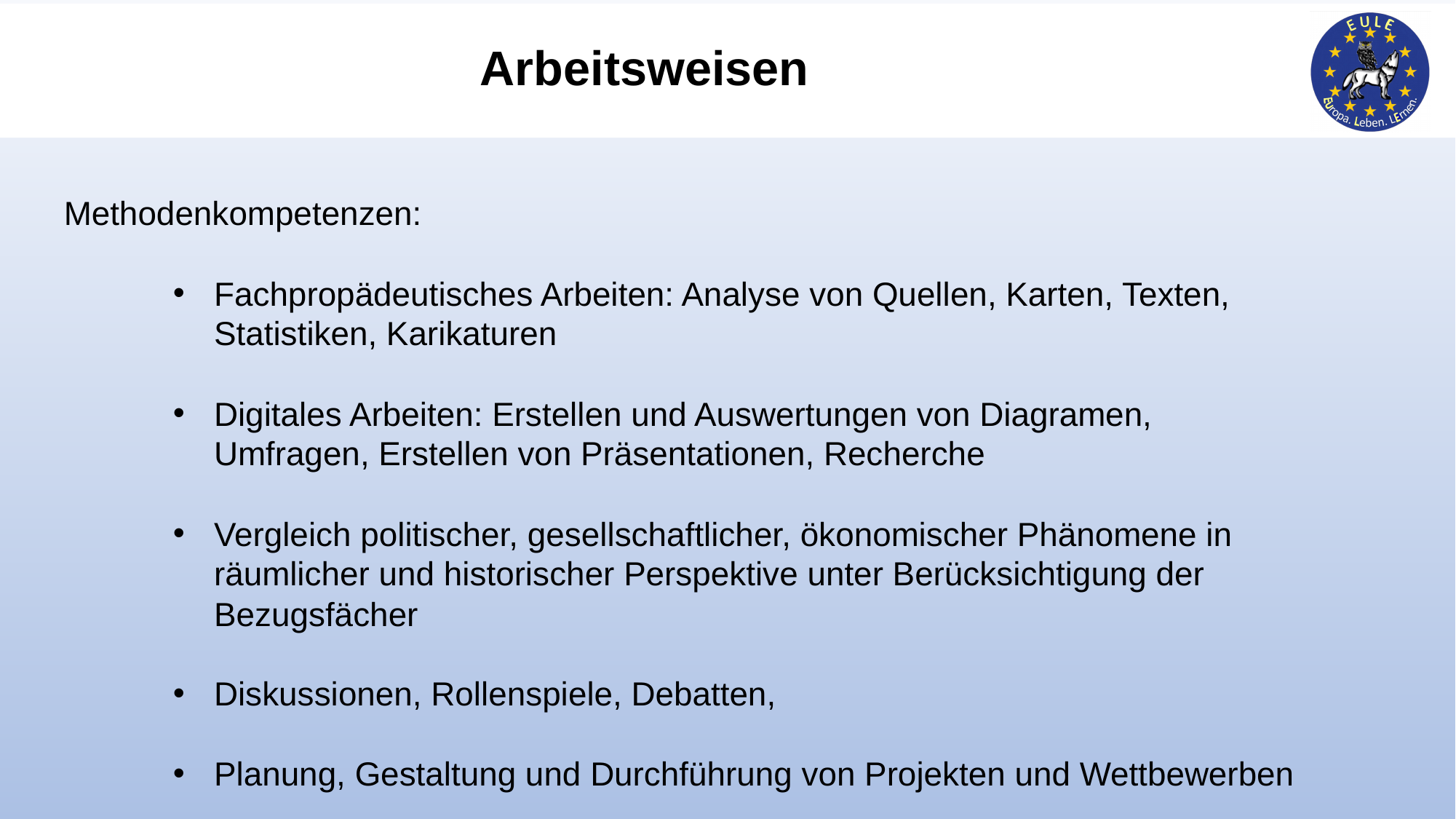

Arbeitsweisen
Methodenkompetenzen:

Fachpropädeutisches Arbeiten: Analyse von Quellen, Karten, Texten, Statistiken, Karikaturen

Digitales Arbeiten: Erstellen und Auswertungen von Diagramen, Umfragen, Erstellen von Präsentationen, Recherche

Vergleich politischer, gesellschaftlicher, ökonomischer Phänomene in räumlicher und historischer Perspektive unter Berücksichtigung der Bezugsfächer

Diskussionen, Rollenspiele, Debatten,

Planung, Gestaltung und Durchführung von Projekten und Wettbewerben